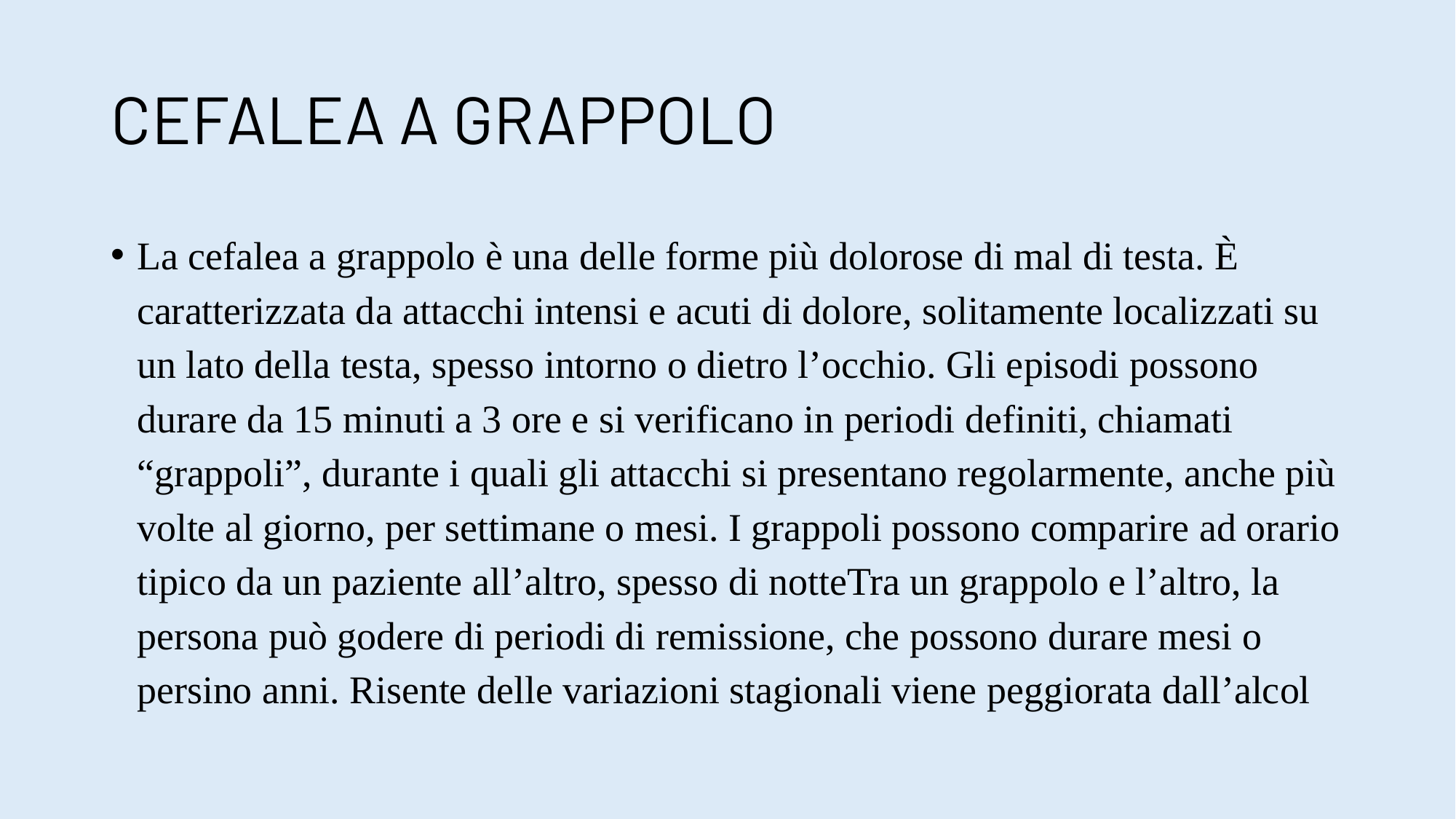

# CEFALEA A GRAPPOLO
La cefalea a grappolo è una delle forme più dolorose di mal di testa. È caratterizzata da attacchi intensi e acuti di dolore, solitamente localizzati su un lato della testa, spesso intorno o dietro l’occhio. Gli episodi possono durare da 15 minuti a 3 ore e si verificano in periodi definiti, chiamati “grappoli”, durante i quali gli attacchi si presentano regolarmente, anche più volte al giorno, per settimane o mesi. I grappoli possono comparire ad orario tipico da un paziente all’altro, spesso di notteTra un grappolo e l’altro, la persona può godere di periodi di remissione, che possono durare mesi o persino anni. Risente delle variazioni stagionali viene peggiorata dall’alcol